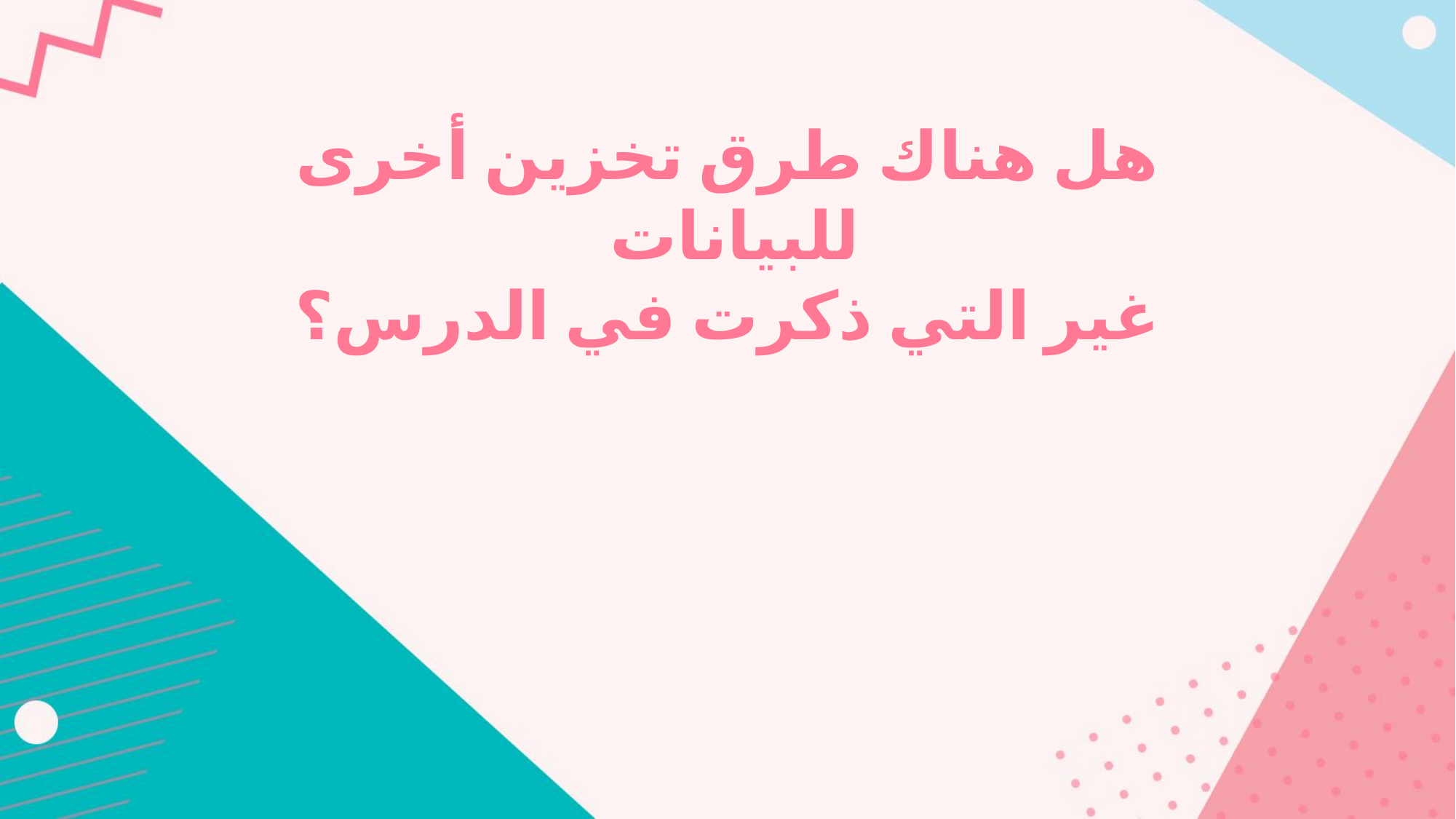

هل هناك طرق تخزين أخرى للبيانات
غير التي ذكرت في الدرس؟